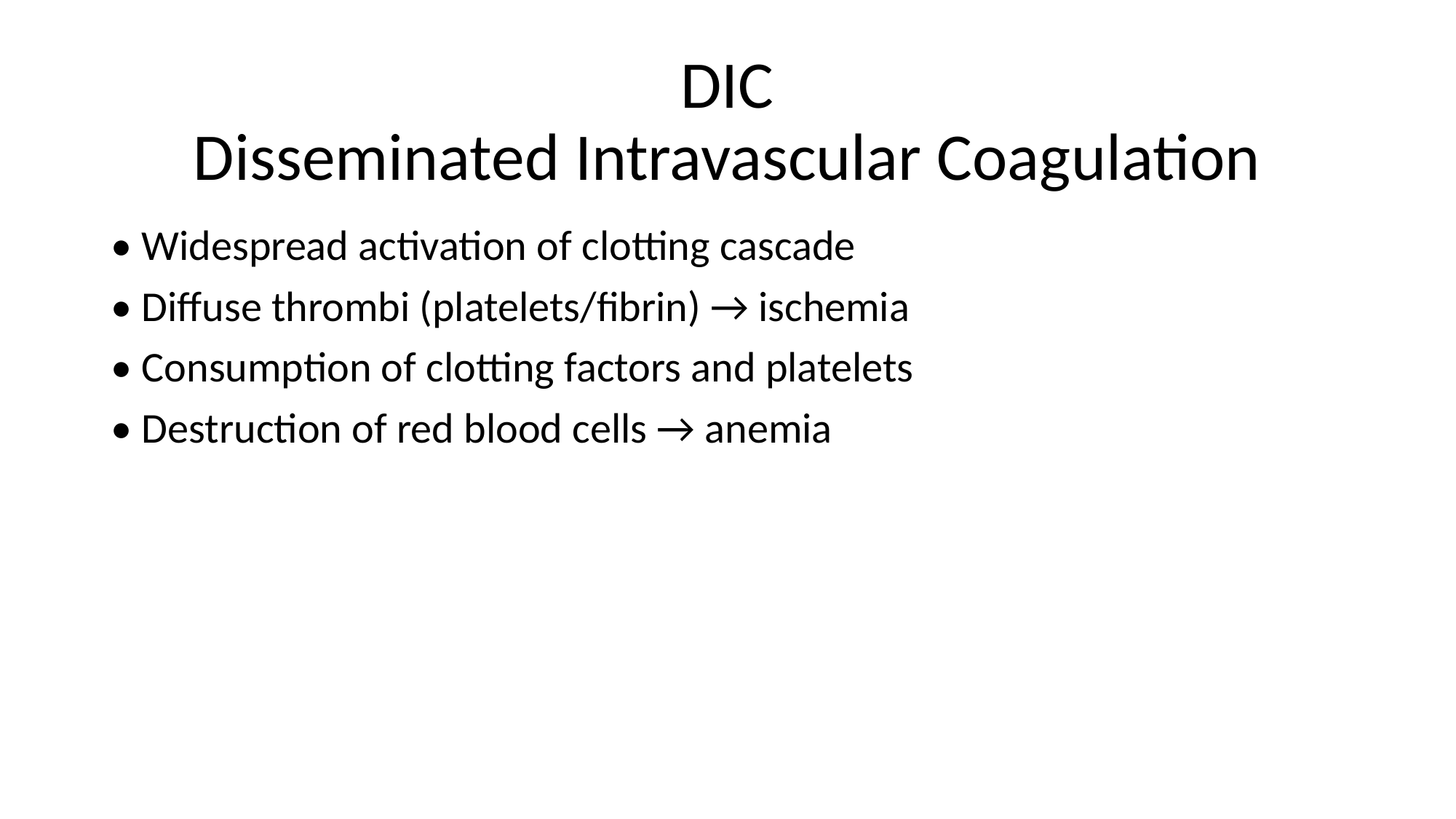

# DIC Disseminated Intravascular Coagulation
• Widespread activation of clotting cascade
• Diffuse thrombi (platelets/fibrin) → ischemia
• Consumption of clotting factors and platelets
• Destruction of red blood cells → anemia